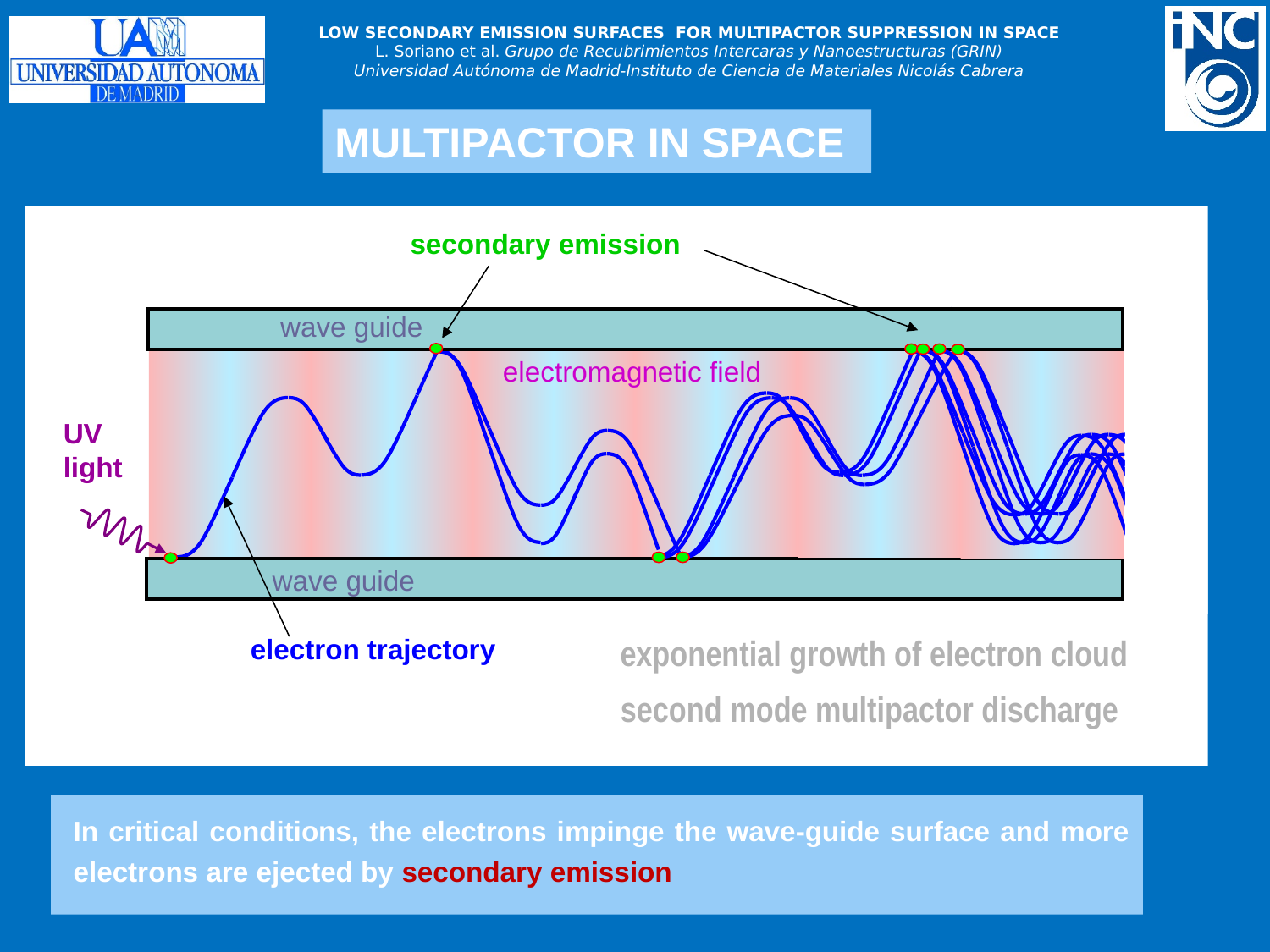

MULTIPACTOR IN SPACE

secondary emission

wave guide

electromagnetic field

UV light

wave guide

exponential growth of electron cloud
electron trajectory
second mode multipactor discharge
In critical conditions, the electrons impinge the wave-guide surface and more electrons are ejected by secondary emission